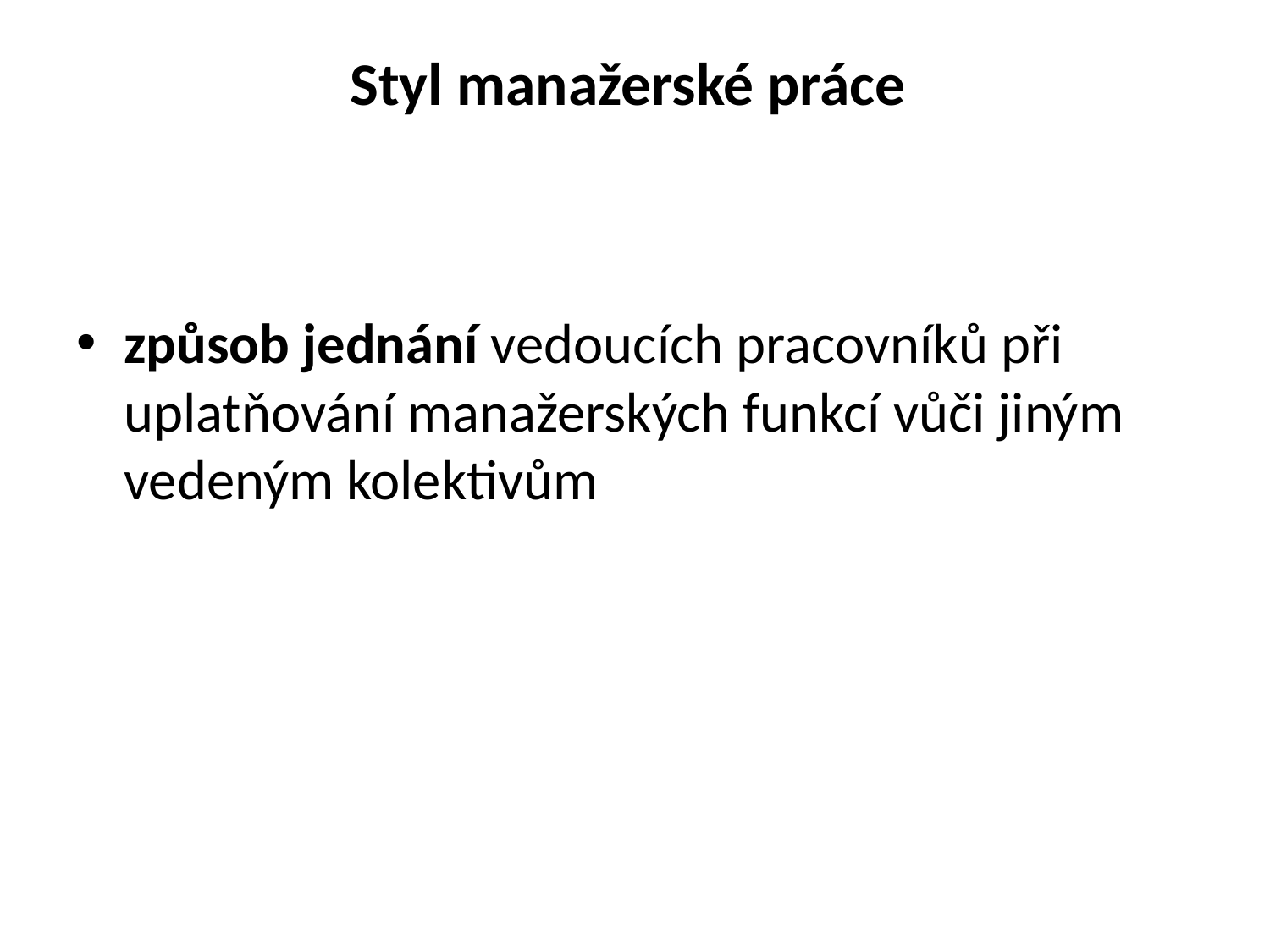

# Styl manažerské práce

způsob jednání vedoucích pracovníků při uplatňování manažerských funkcí vůči jiným vedeným kolektivům